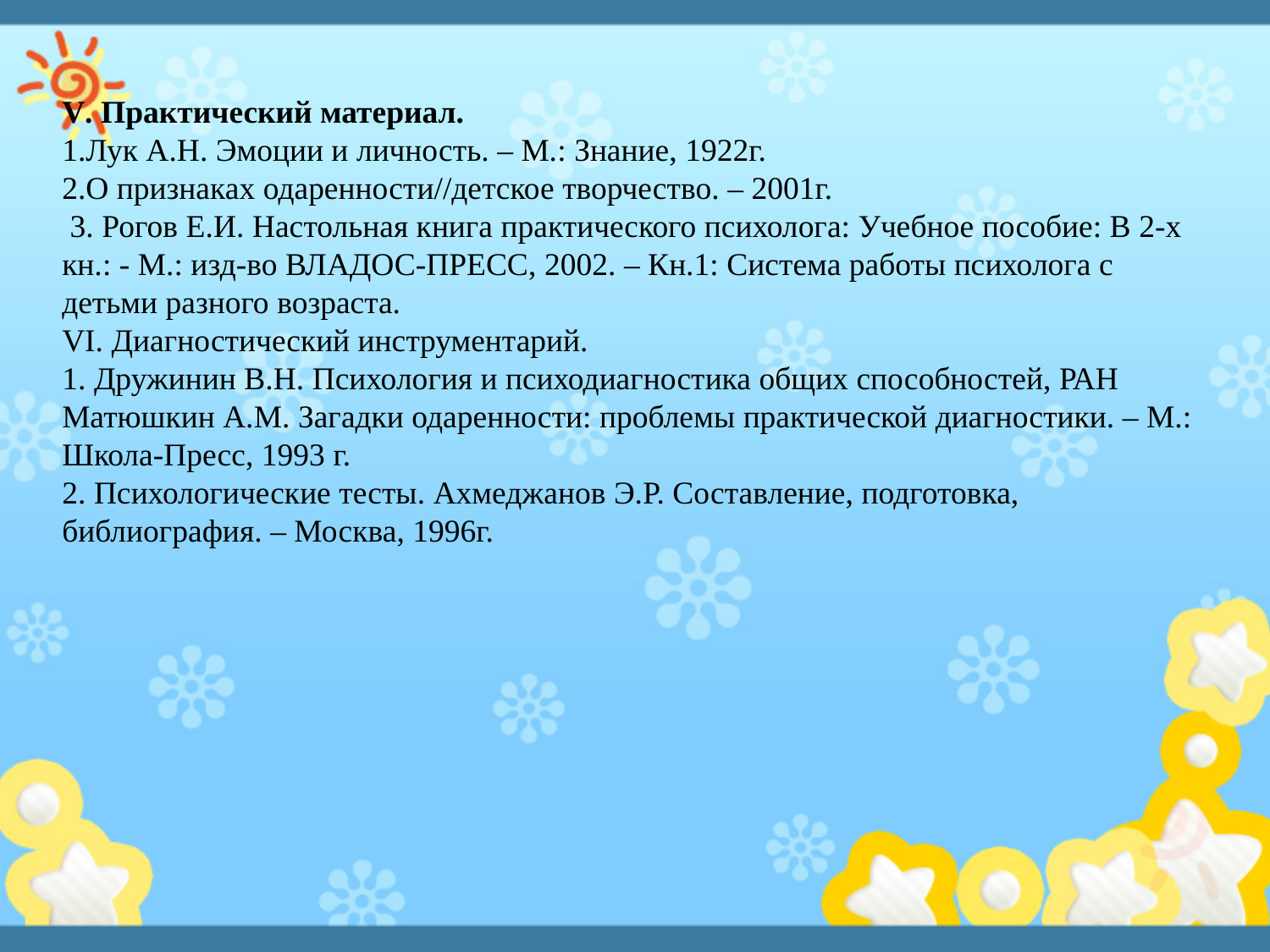

V. Практический материал.
1.Лук А.Н. Эмоции и личность. – М.: Знание, 1922г.
2.О признаках одаренности//детское творчество. – 2001г.
 3. Рогов Е.И. Настольная книга практического психолога: Учебное пособие: В 2-х кн.: - М.: изд-во ВЛАДОС-ПРЕСС, 2002. – Кн.1: Система работы психолога с детьми разного возраста.
VI. Диагностический инструментарий.
1. Дружинин В.Н. Психология и психодиагностика общих способностей, РАН
Матюшкин А.М. Загадки одаренности: проблемы практической диагностики. – М.: Школа-Пресс, 1993 г.
2. Психологические тесты. Ахмеджанов Э.Р. Составление, подготовка, библиография. – Москва, 1996г.